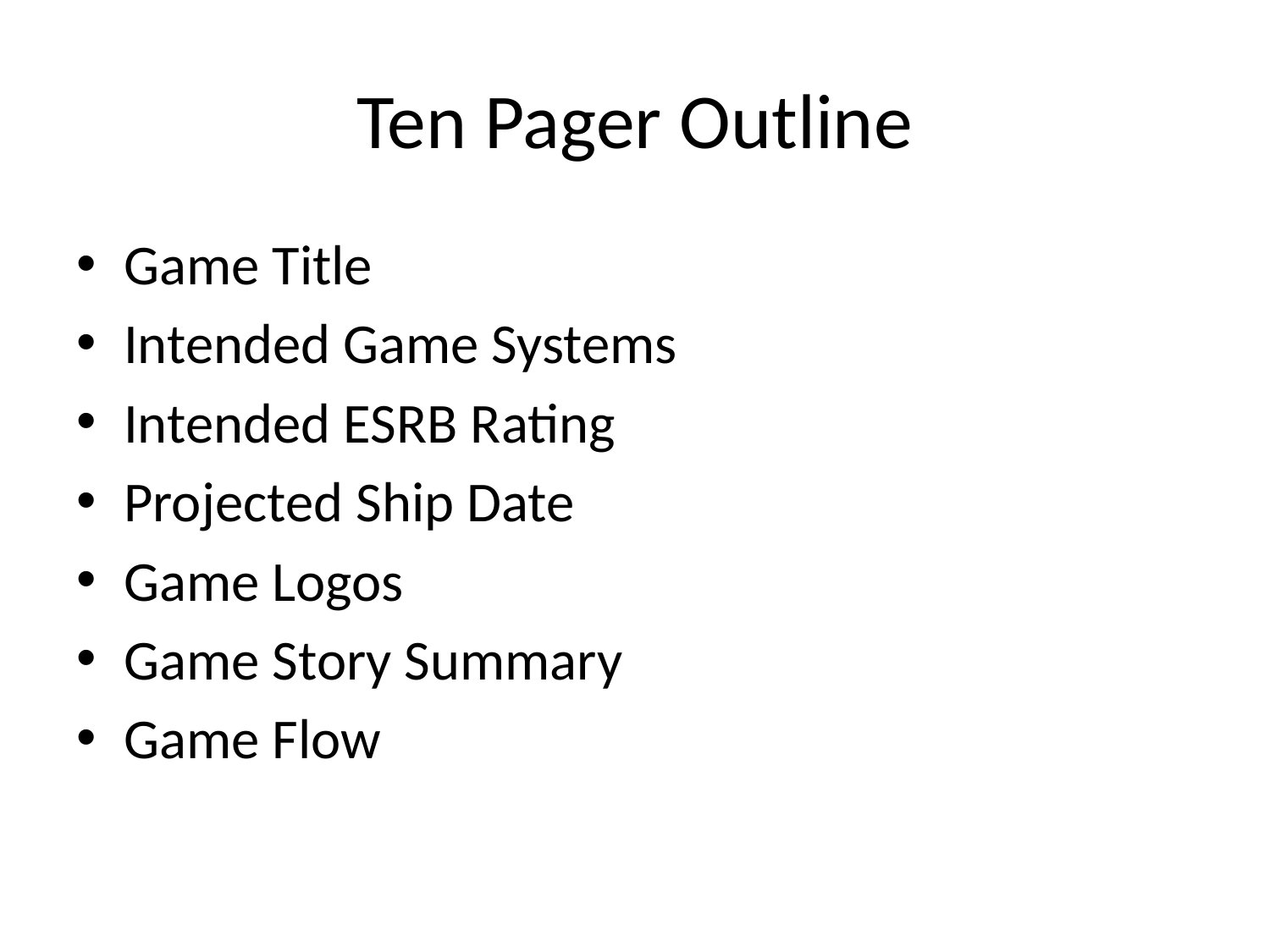

# Ten Pager Outline
Game Title
Intended Game Systems
Intended ESRB Rating
Projected Ship Date
Game Logos
Game Story Summary
Game Flow